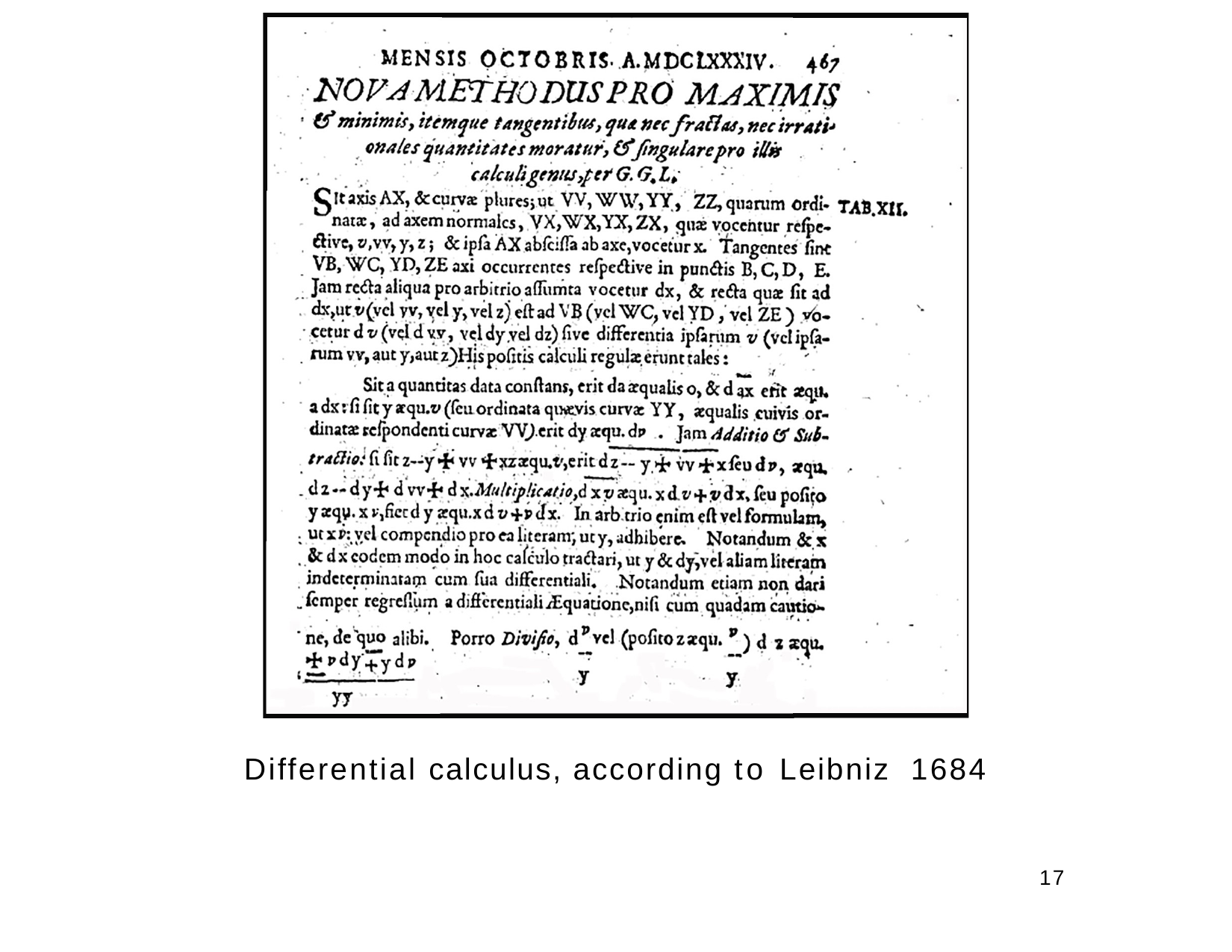

Differential calculus, according to Leibniz 1684
17